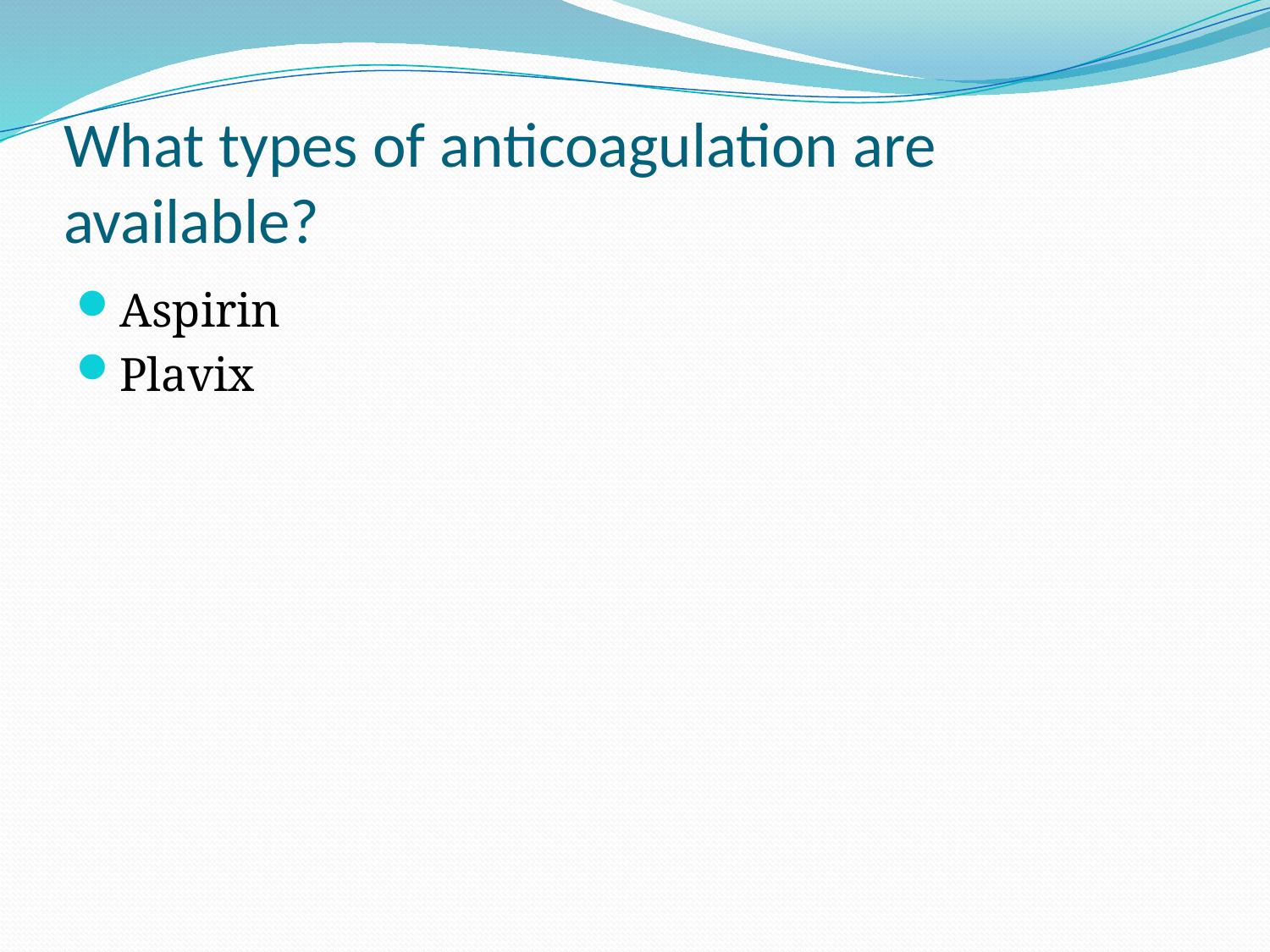

# What types of anticoagulation are available?
Aspirin
Plavix